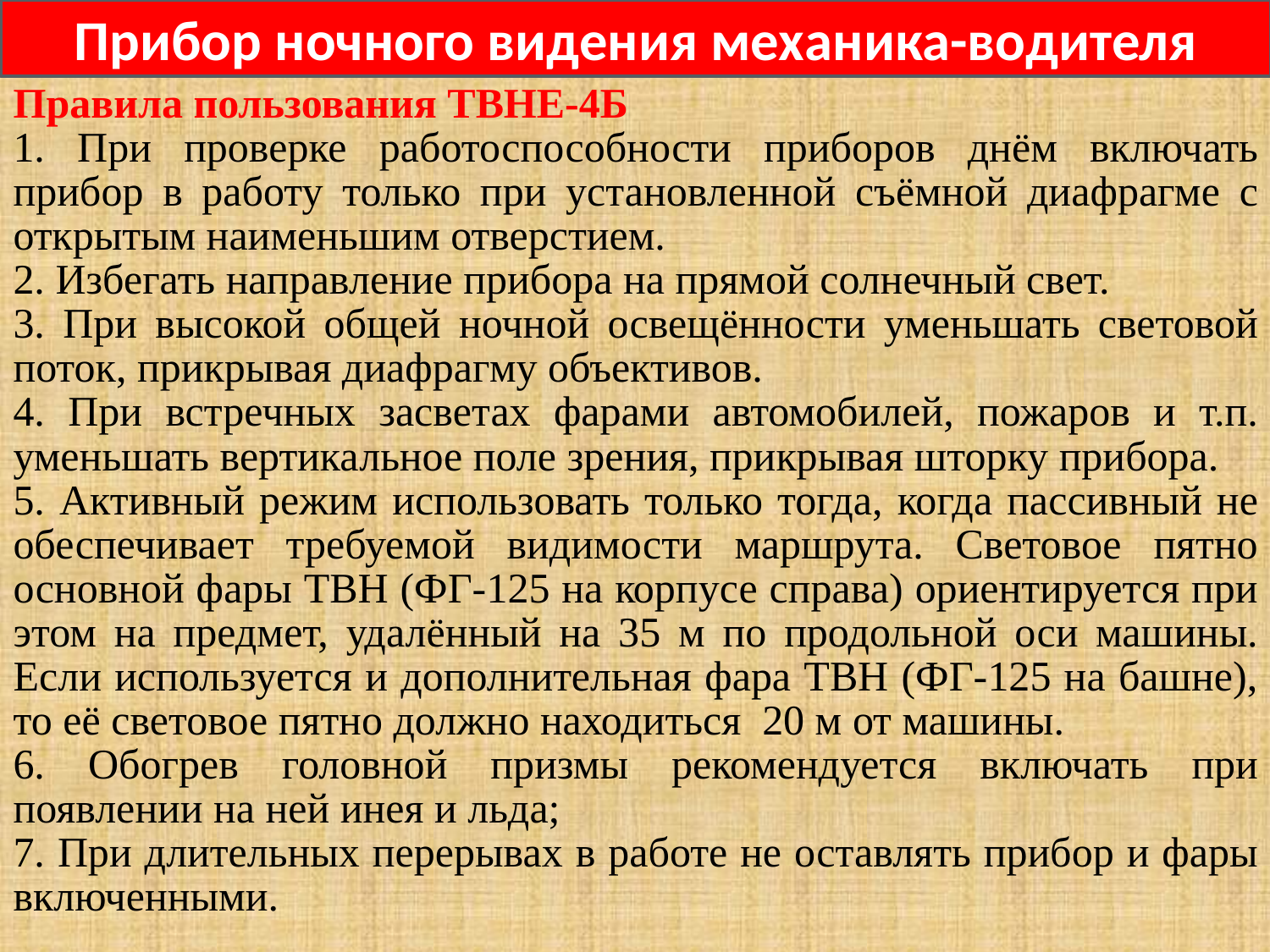

Прибор ночного видения механика-водителя
Правила пользования ТВНЕ-4Б
1. При проверке работоспособности приборов днём включать прибор в работу только при установленной съёмной диафрагме с открытым наименьшим отверстием.
2. Избегать направление прибора на прямой солнечный свет.
3. При высокой общей ночной освещённости уменьшать световой поток, прикрывая диафрагму объективов.
4. При встречных засветах фарами автомобилей, пожаров и т.п. уменьшать вертикальное поле зрения, прикрывая шторку прибора.
5. Активный режим использовать только тогда, когда пассивный не обеспечивает требуемой видимости маршрута. Световое пятно основной фары ТВН (ФГ-125 на корпусе справа) ориентируется при этом на предмет, удалённый на 35 м по продольной оси машины. Если используется и дополнительная фара ТВН (ФГ-125 на башне), то её световое пятно должно находиться  20 м от машины.
6. Обогрев головной призмы рекомендуется включать при появлении на ней инея и льда;
7. При длительных перерывах в работе не оставлять прибор и фары включенными.